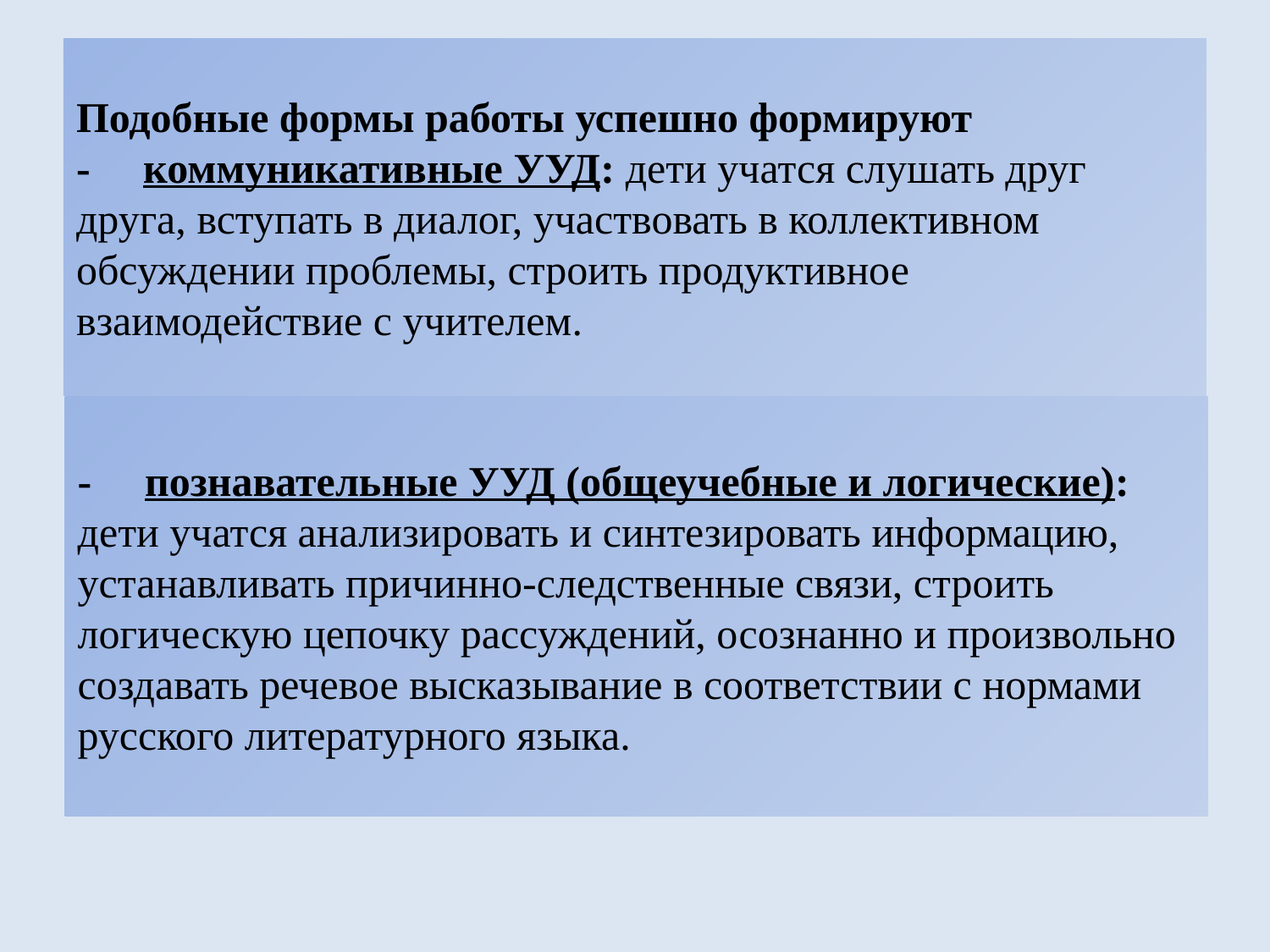

Подобные формы работы успешно формируют
-     коммуникативные УУД: дети учатся слушать друг друга, вступать в диалог, участвовать в коллективном обсуждении проблемы, строить продуктивное взаимодействие с учителем.
# -     познавательные УУД (общеучебные и логические): дети учатся анализировать и синтезировать информацию, устанавливать причинно-следственные связи, строить логическую цепочку рассуждений, осознанно и произвольно создавать речевое высказывание в соответствии с нормами русского литературного языка.